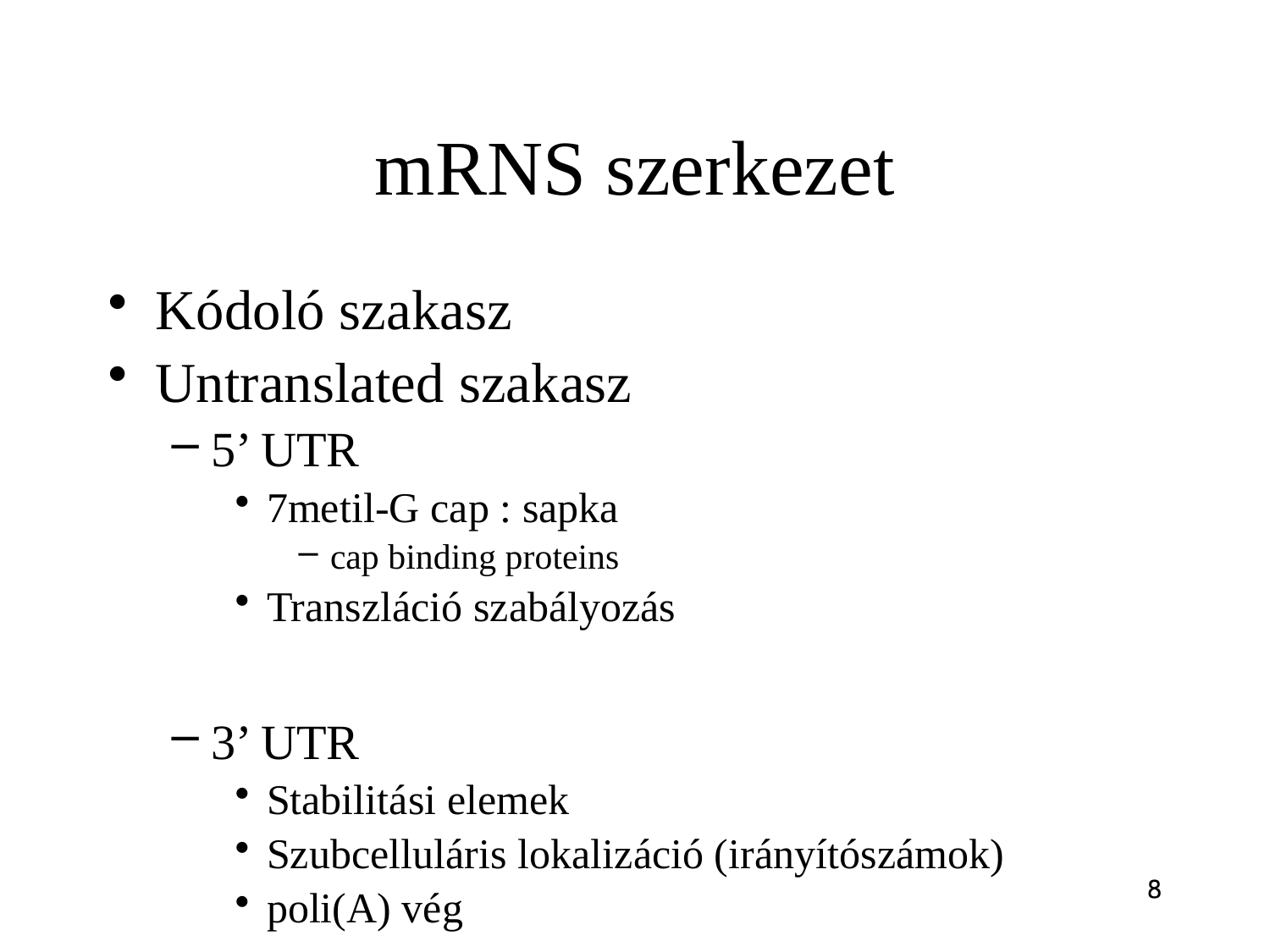

# mRNS szerkezet
Kódoló szakasz
Untranslated szakasz
5’ UTR
7metil-G cap : sapka
cap binding proteins
Transzláció szabályozás

3’ UTR
Stabilitási elemek
Szubcelluláris lokalizáció (irányítószámok)
poli(A) vég
8